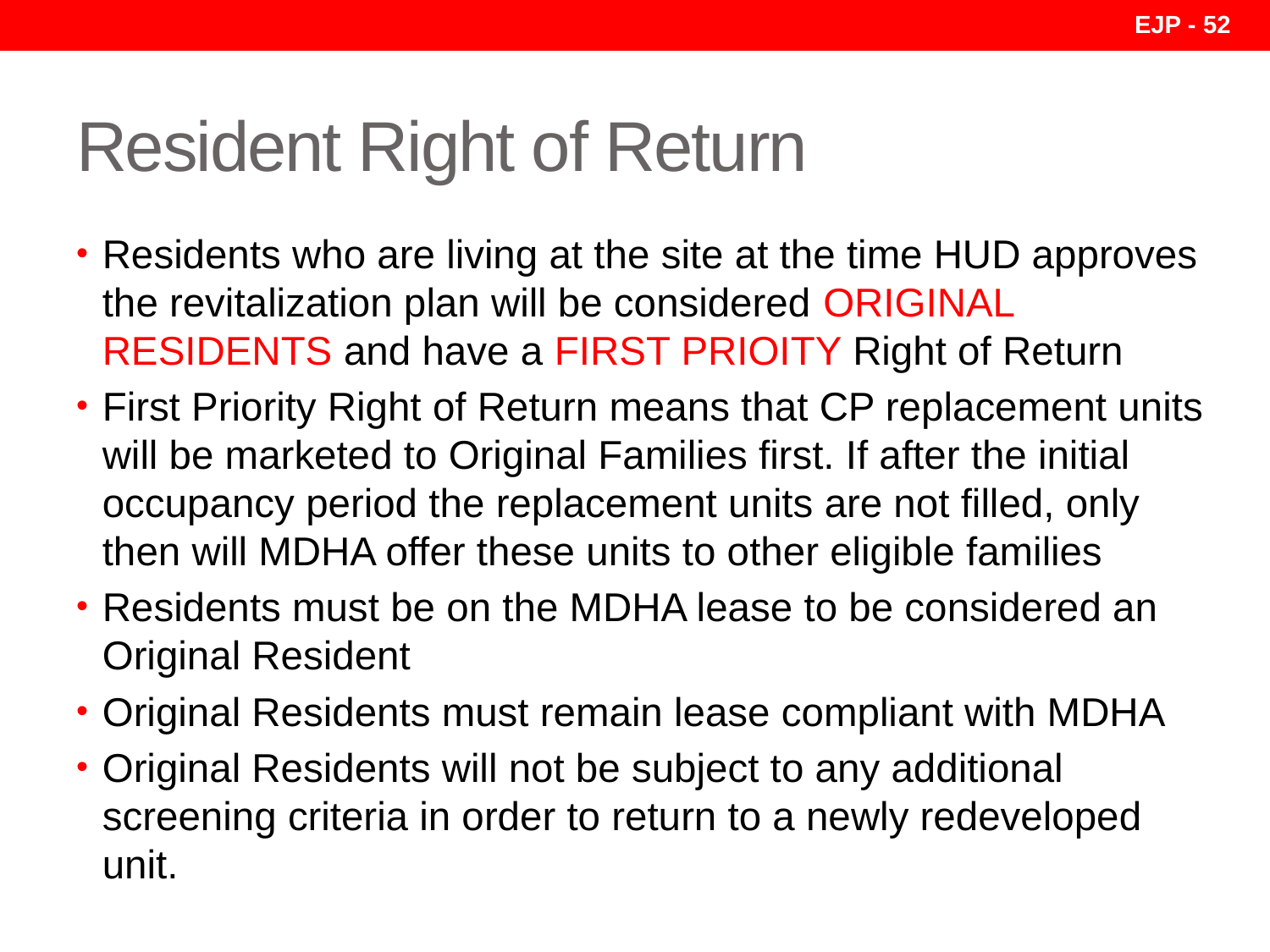

EJP - 52
# Resident Right of Return
Residents who are living at the site at the time HUD approves the revitalization plan will be considered ORIGINAL RESIDENTS and have a FIRST PRIOITY Right of Return
First Priority Right of Return means that CP replacement units will be marketed to Original Families first. If after the initial occupancy period the replacement units are not filled, only then will MDHA offer these units to other eligible families
Residents must be on the MDHA lease to be considered an Original Resident
Original Residents must remain lease compliant with MDHA
Original Residents will not be subject to any additional screening criteria in order to return to a newly redeveloped unit.